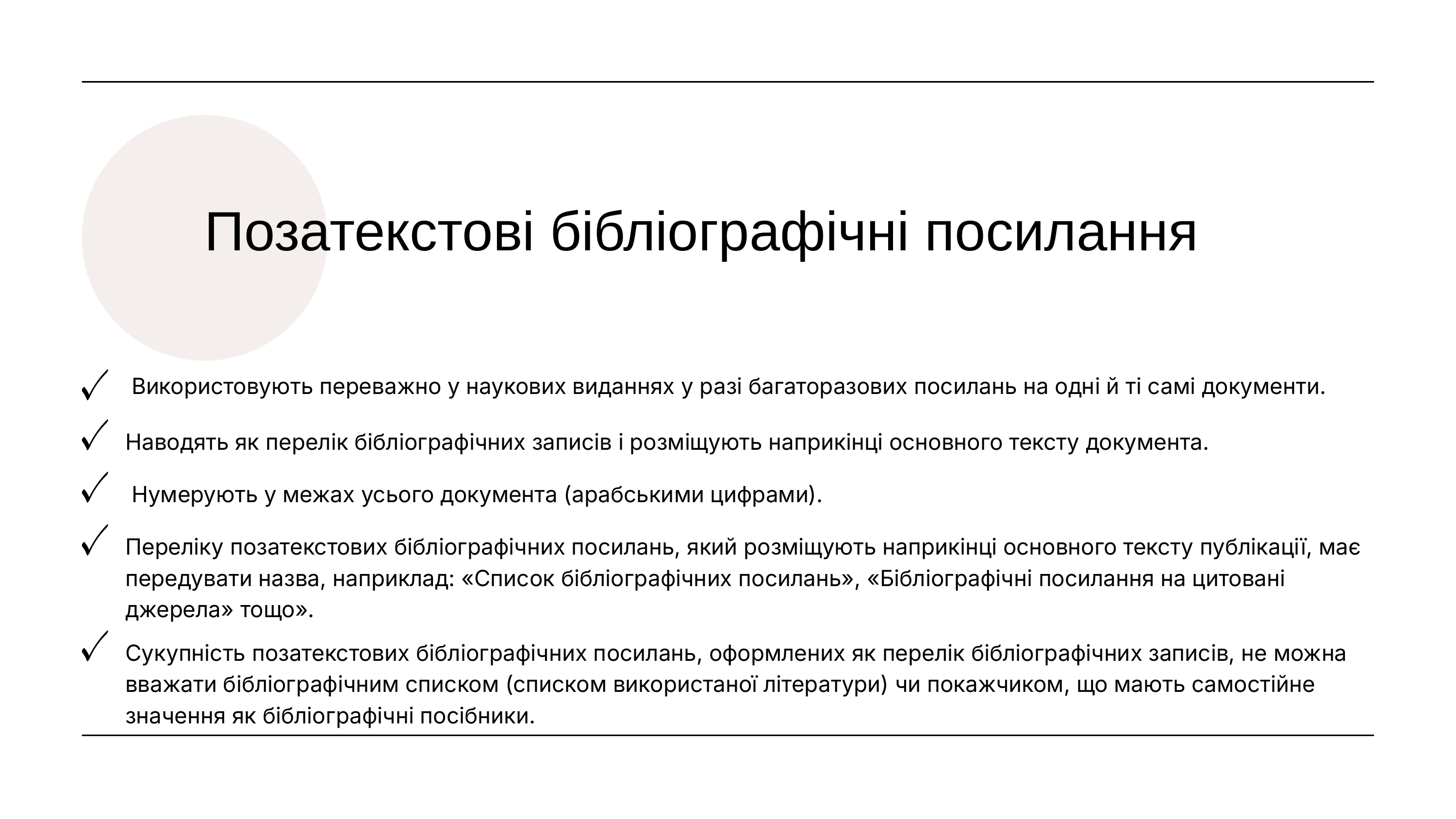

Позатекстові бібліографічні посилання
 Використовують переважно у наукових виданнях у разі багаторазових посилань на одні й ті самі документи.

Наводять як перелік бібліографічних записів і розміщують наприкінці основного тексту документа.

 Нумерують у межах усього документа (арабськими цифрами).

Переліку позатекстових бібліографічних посилань, який розміщують наприкінці основного тексту публікації, має передувати назва, наприклад: «Список бібліографічних посилань», «Бібліографічні посилання на цитовані джерела» тощо».

Сукупність позатекстових бібліографічних посилань, оформлених як перелік бібліографічних записів, не можна вважати бібліографічним списком (списком використаної літератури) чи покажчиком, що мають самостійне значення як бібліографічні посібники.